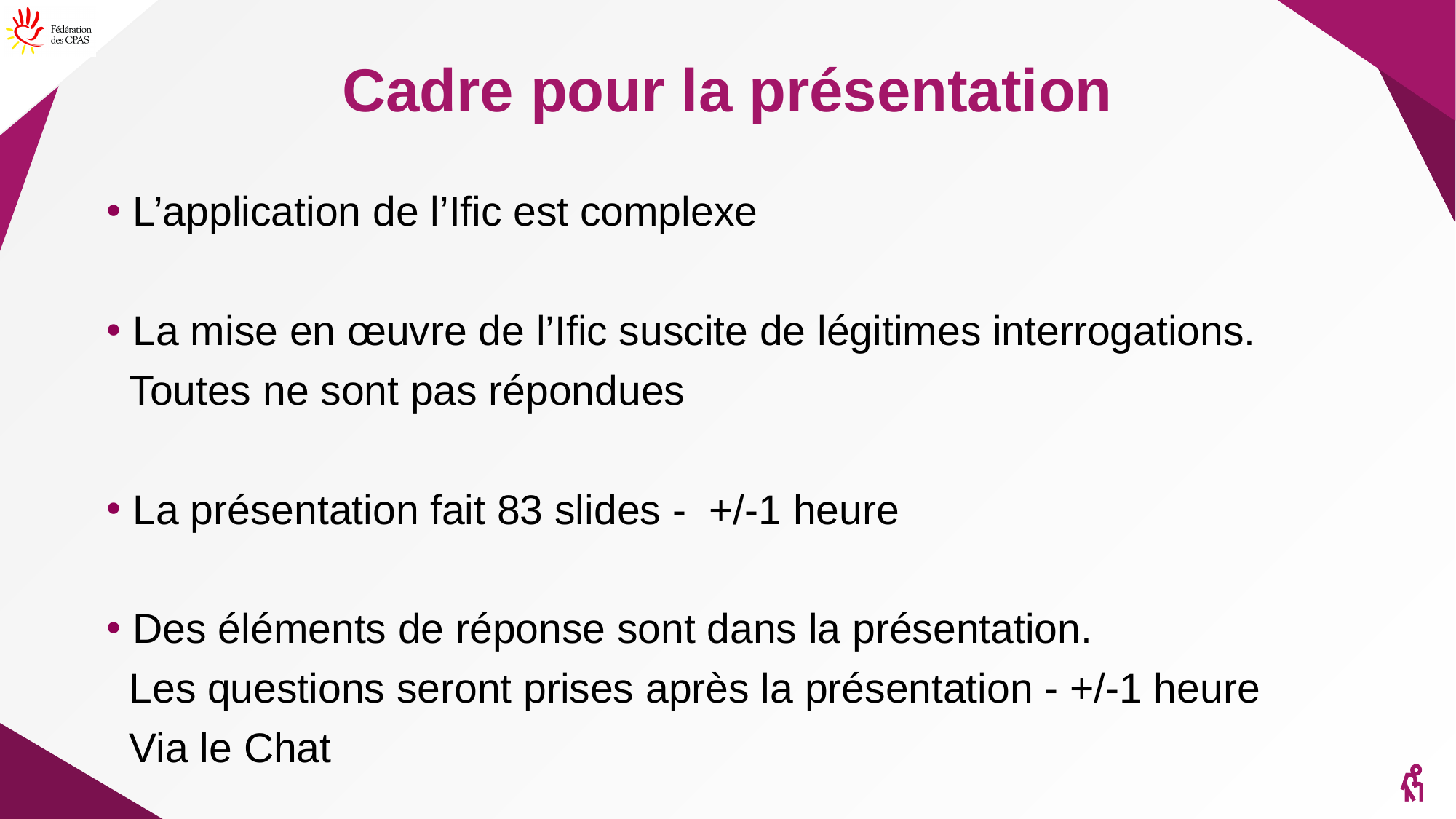

# Cadre pour la présentation
L’application de l’Ific est complexe

La mise en œuvre de l’Ific suscite de légitimes interrogations.
  Toutes ne sont pas répondues

La présentation fait 83 slides -  +/-1 heure

Des éléments de réponse sont dans la présentation.
  Les questions seront prises après la présentation - +/-1 heure
  Via le Chat